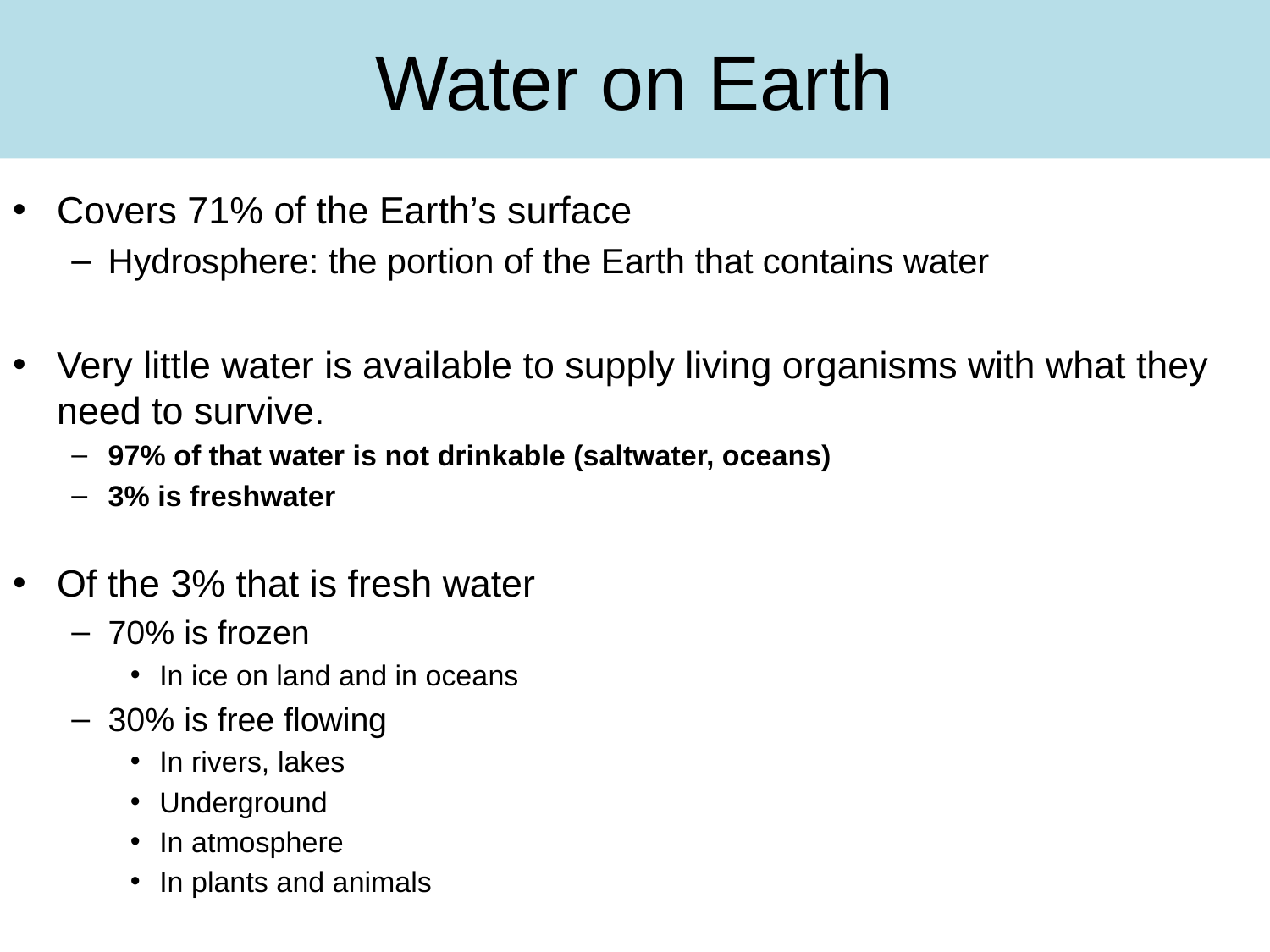

# Water on Earth
Covers 71% of the Earth’s surface
Hydrosphere: the portion of the Earth that contains water

Very little water is available to supply living organisms with what they need to survive.
97% of that water is not drinkable (saltwater, oceans)
3% is freshwater

Of the 3% that is fresh water
70% is frozen
In ice on land and in oceans
30% is free flowing
In rivers, lakes
Underground
In atmosphere
In plants and animals